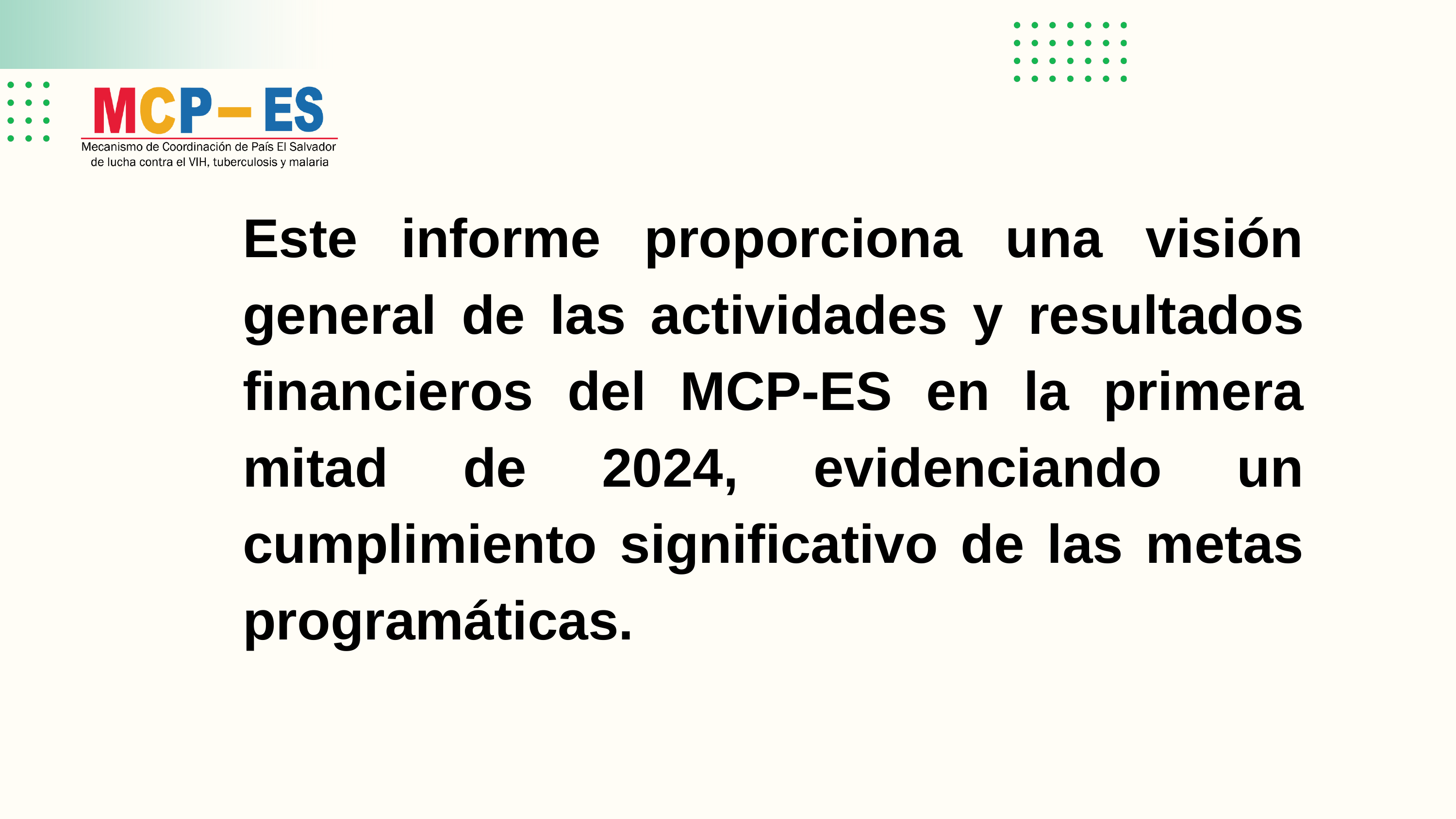

Este informe proporciona una visión general de las actividades y resultados financieros del MCP-ES en la primera mitad de 2024, evidenciando un cumplimiento significativo de las metas programáticas.